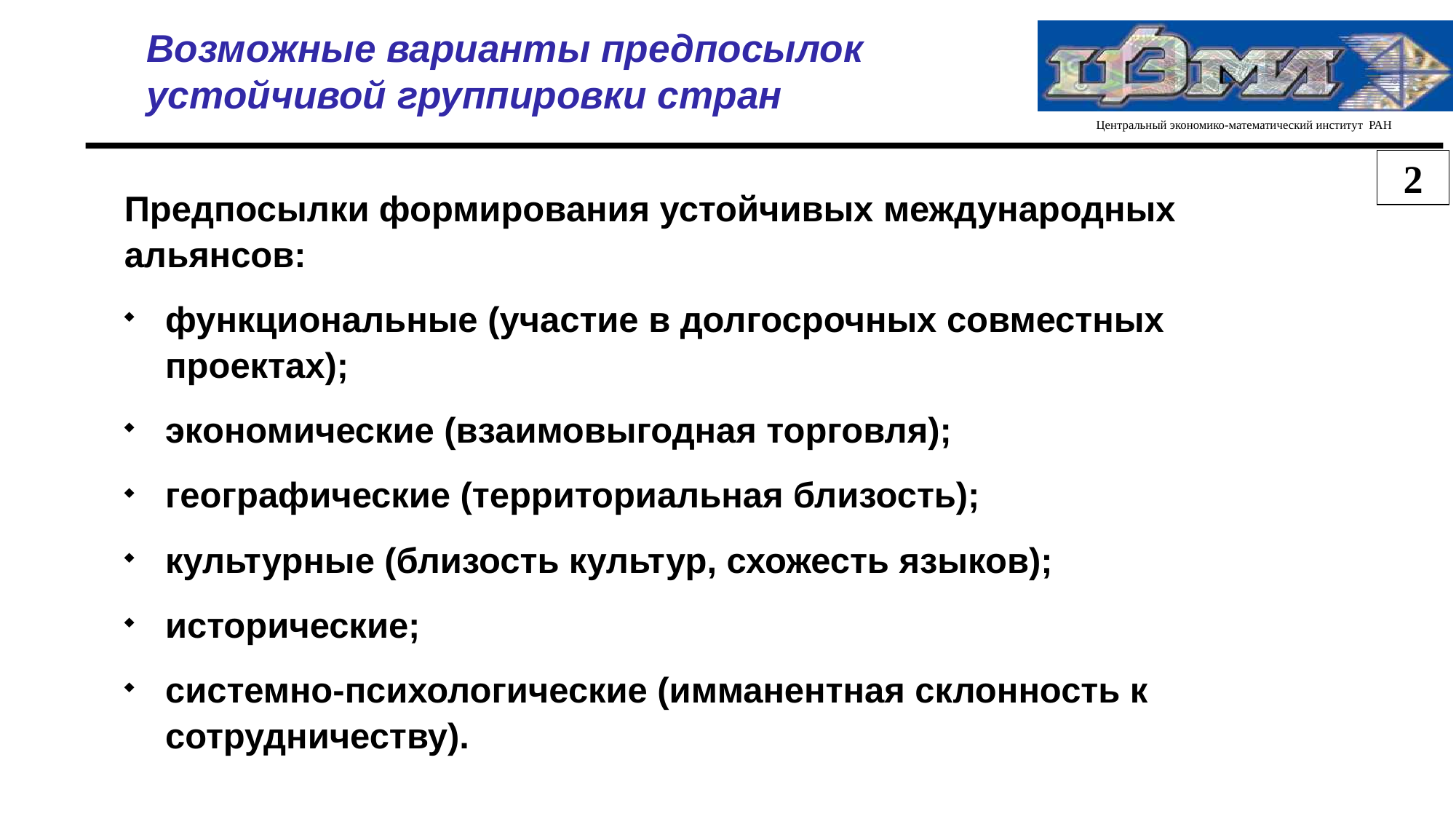

Возможные варианты предпосылок устойчивой группировки стран
2

Предпосылки формирования устойчивых международных альянсов:
функциональные (участие в долгосрочных совместных проектах);
экономические (взаимовыгодная торговля);
географические (территориальная близость);
культурные (близость культур, схожесть языков);
исторические;
системно-психологические (имманентная склонность к сотрудничеству).